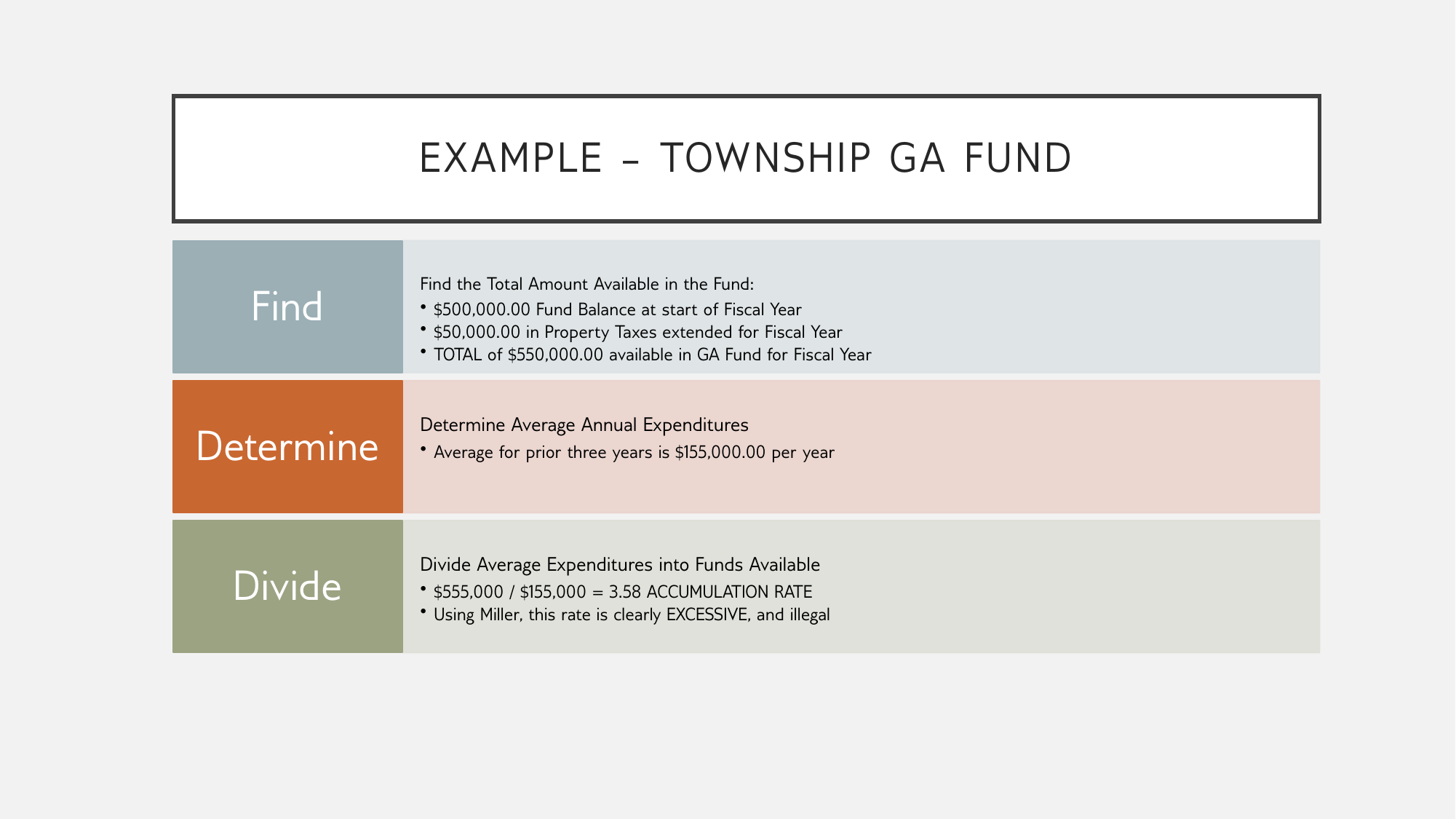

# Example – Township GA Fund
Find the Total Amount Available in the Fund:
$500,000.00 Fund Balance at start of Fiscal Year
$50,000.00 in Property Taxes extended for Fiscal Year
TOTAL of $550,000.00 available in GA Fund for Fiscal Year
Find
Determine Average Annual Expenditures
Average for prior three years is $155,000.00 per year
Determine
Divide Average Expenditures into Funds Available
$555,000 / $155,000 = 3.58 ACCUMULATION RATE
Using Miller, this rate is clearly EXCESSIVE, and illegal
Divide